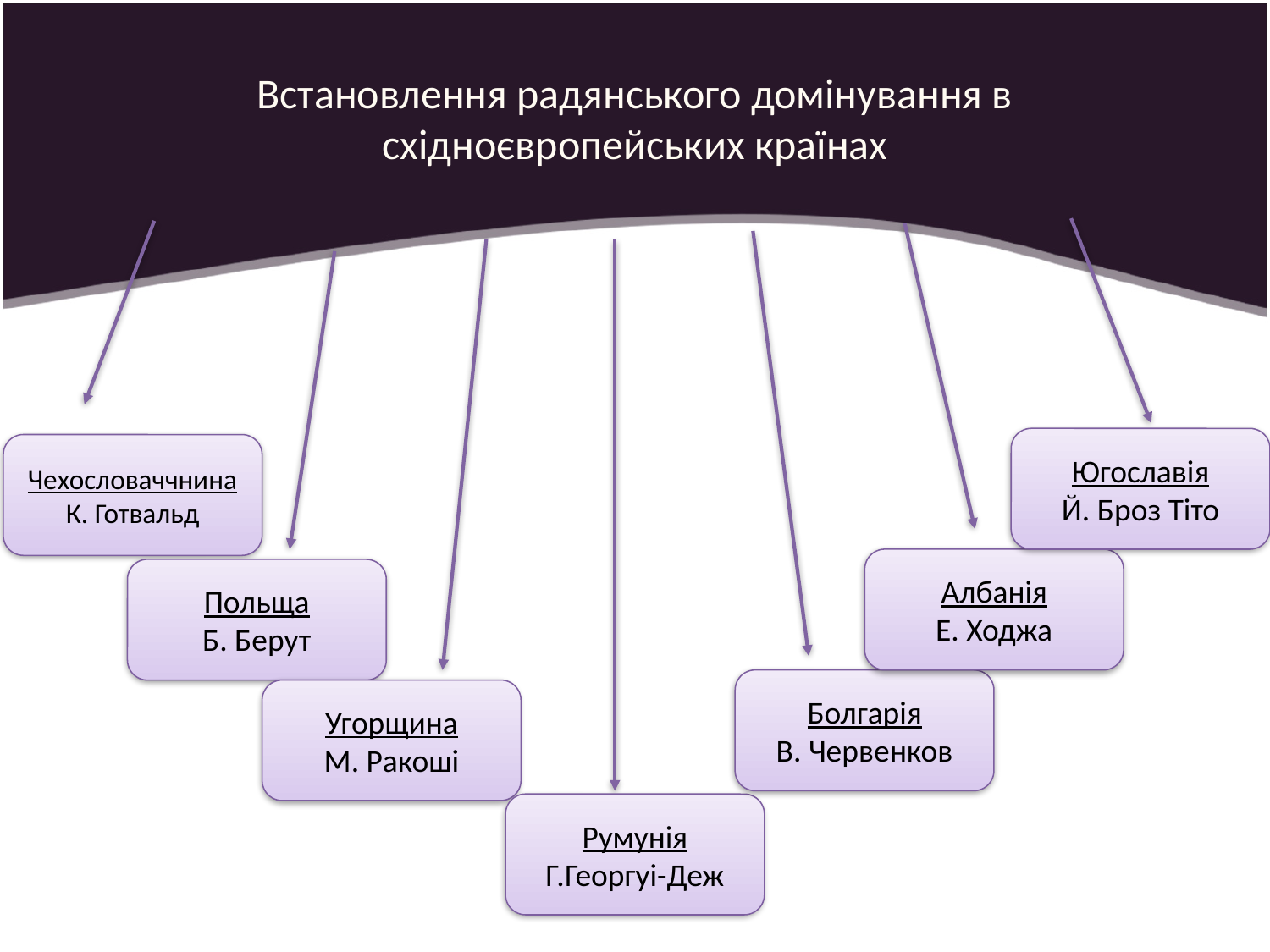

# Встановлення радянського домінування в східноєвропейських країнах
Югославія
Й. Броз Тіто
Чехословаччнина
К. Готвальд
Албанія
Е. Ходжа
Польща
Б. Берут
Болгарія
В. Червенков
Угорщина
М. Ракоші
Румунія
Г.Георгуі-Деж